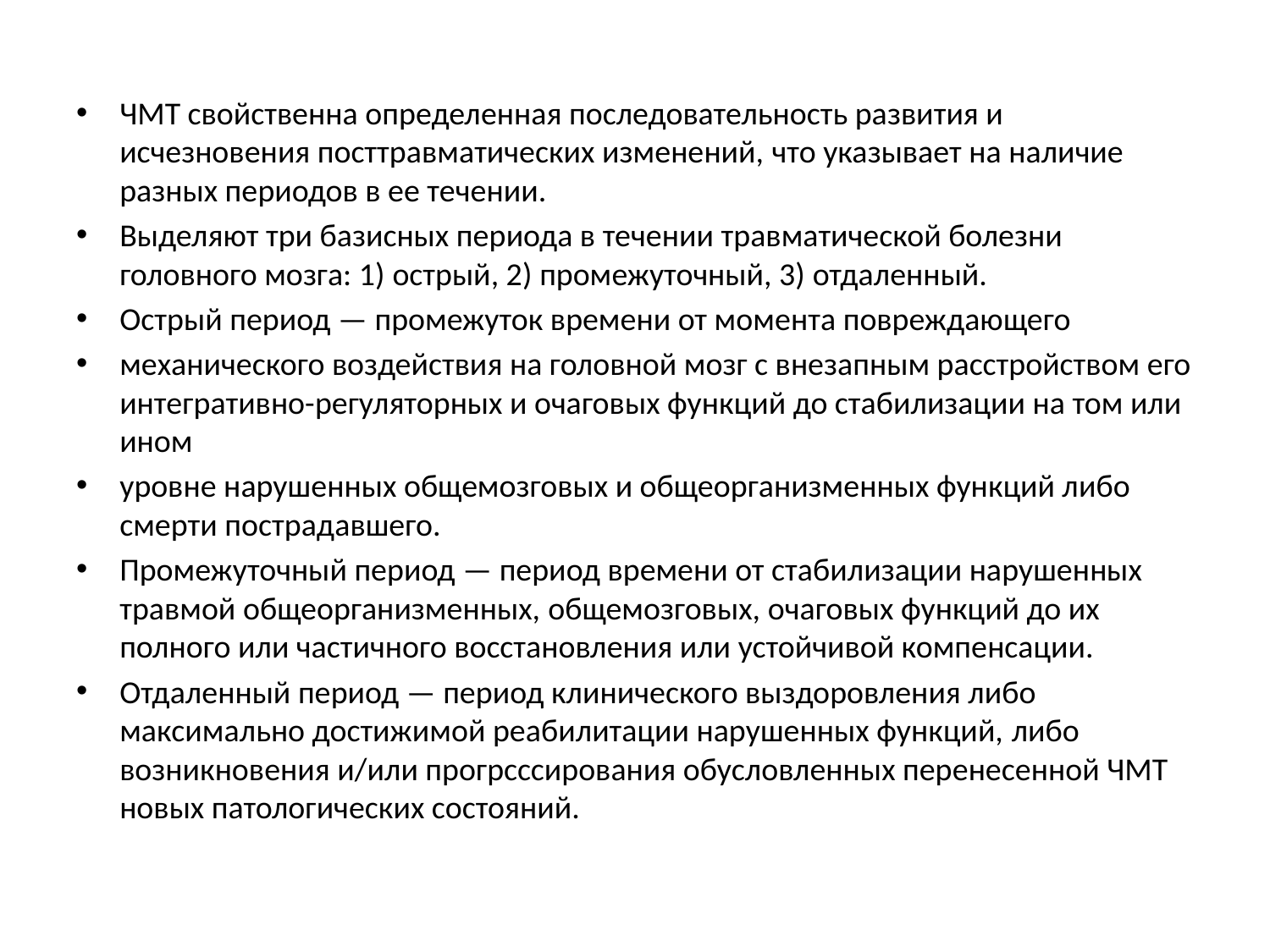

ЧМТ свойственна определенная последовательность развития и исчезновения посттравматических изменений, что указывает на наличие разных периодов в ее течении.
Выделяют три базисных периода в течении травматической болезни головного мозга: 1) острый, 2) промежуточный, 3) отдаленный.
Острый период — промежуток времени от момента повреждающего
механического воздействия на головной мозг с внезапным расстройством его интегративно-регуляторных и очаговых функций до стабилизации на том или ином
уровне нарушенных общемозговых и общеорганизменных функций либо смерти пострадавшего.
Промежуточный период — период времени от стабилизации нарушенных травмой общеорганизменных, общемозговых, очаговых функций до их полного или частичного восстановления или устойчивой компенсации.
Отдаленный период — период клинического выздоровления либо максимально достижимой реабилитации нарушенных функций, либо возникновения и/или прогрсссирования обусловленных перенесенной ЧМТ новых патологических состояний.